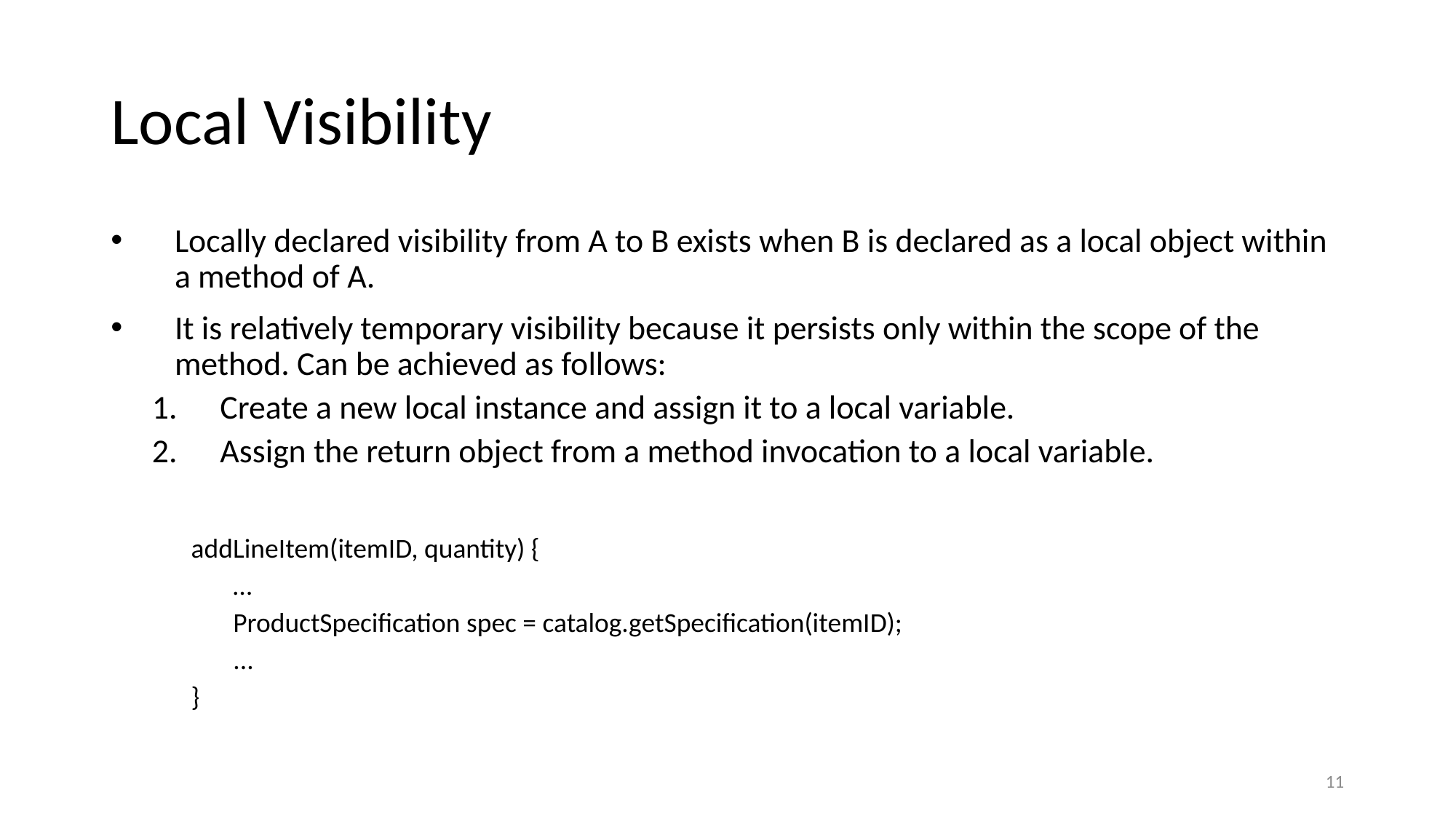

# Local Visibility
Locally declared visibility from A to B exists when B is declared as a local object within a method of A.
It is relatively temporary visibility because it persists only within the scope of the method. Can be achieved as follows:
Create a new local instance and assign it to a local variable.
Assign the return object from a method invocation to a local variable.

addLineItem(itemID, quantity) {
…
ProductSpecification spec = catalog.getSpecification(itemID);
...
}
11